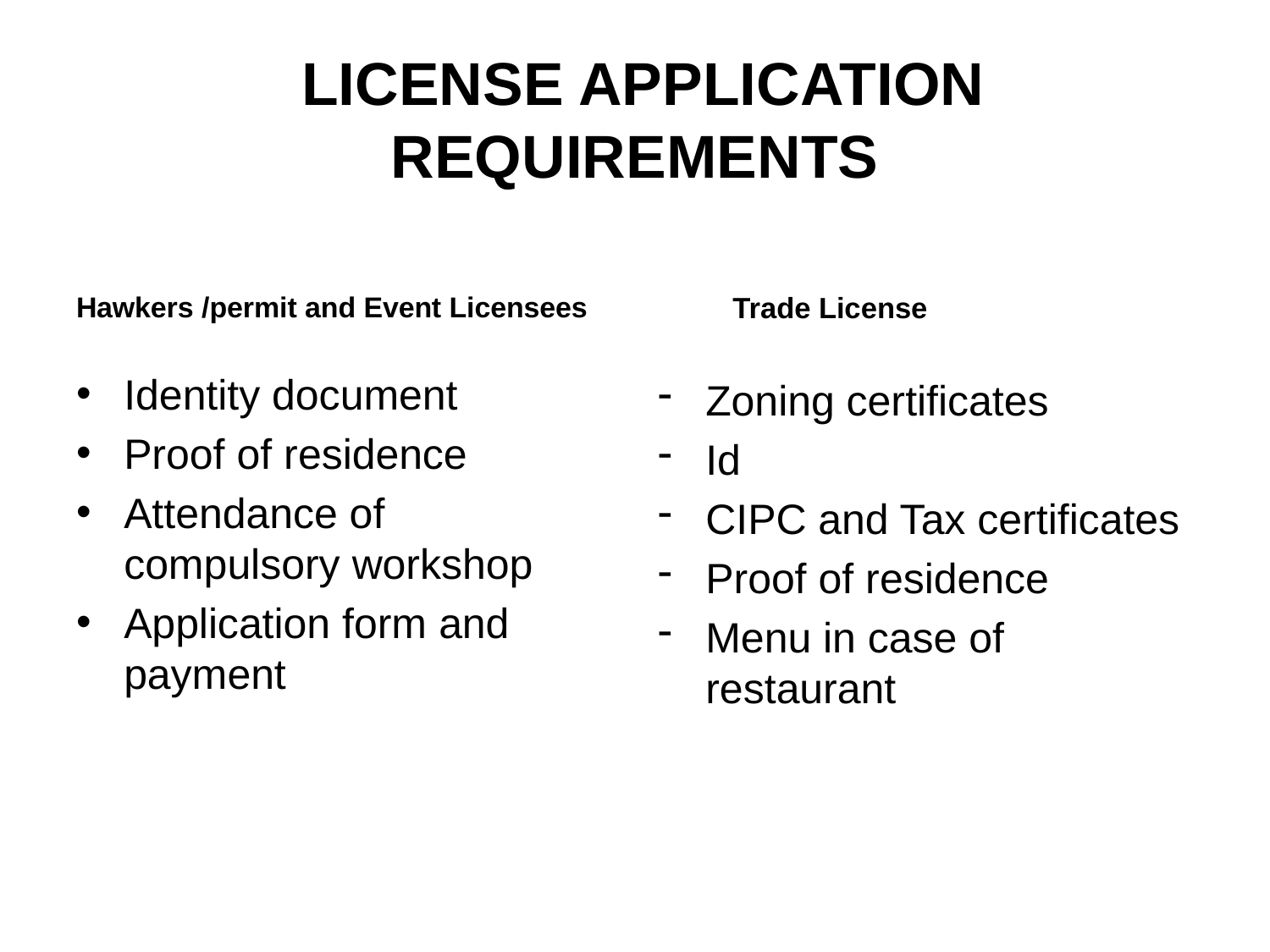

# LICENSE APPLICATION REQUIREMENTS

Trade License

Hawkers /permit and Event Licensees

Identity document
Proof of residence
Attendance of compulsory workshop
Application form and payment

Zoning certificates
Id
CIPC and Tax certificates
Proof of residence
Menu in case of restaurant